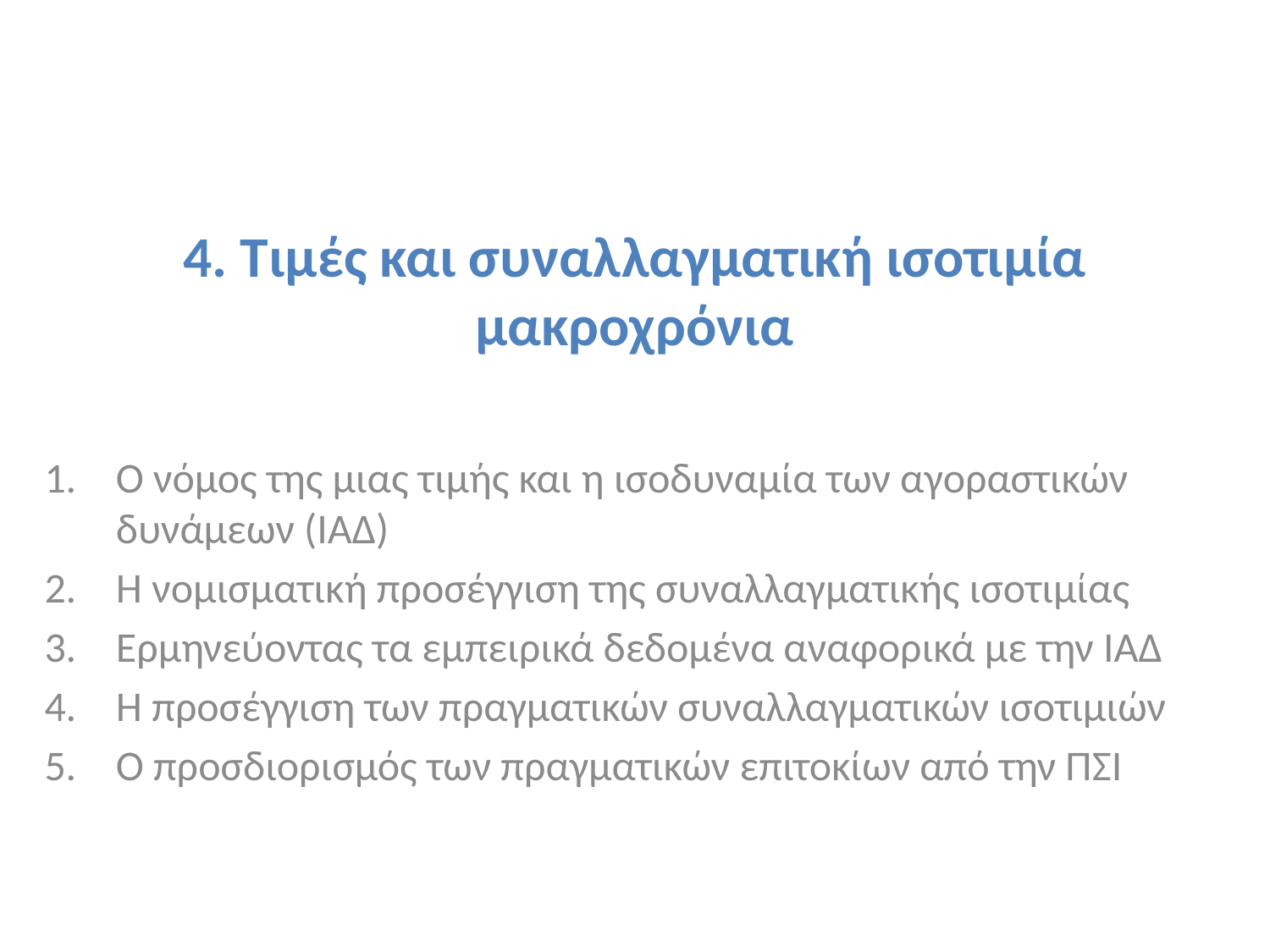

# 4. Τιμές και συναλλαγματική ισοτιμία μακροχρόνια
Ο νόμος της μιας τιμής και η ισοδυναμία των αγοραστικών δυνάμεων (ΙΑΔ)
Η νομισματική προσέγγιση της συναλλαγματικής ισοτιμίας
Ερμηνεύοντας τα εμπειρικά δεδομένα αναφορικά με την ΙΑΔ
Η προσέγγιση των πραγματικών συναλλαγματικών ισοτιμιών
Ο προσδιορισμός των πραγματικών επιτοκίων από την ΠΣΙ